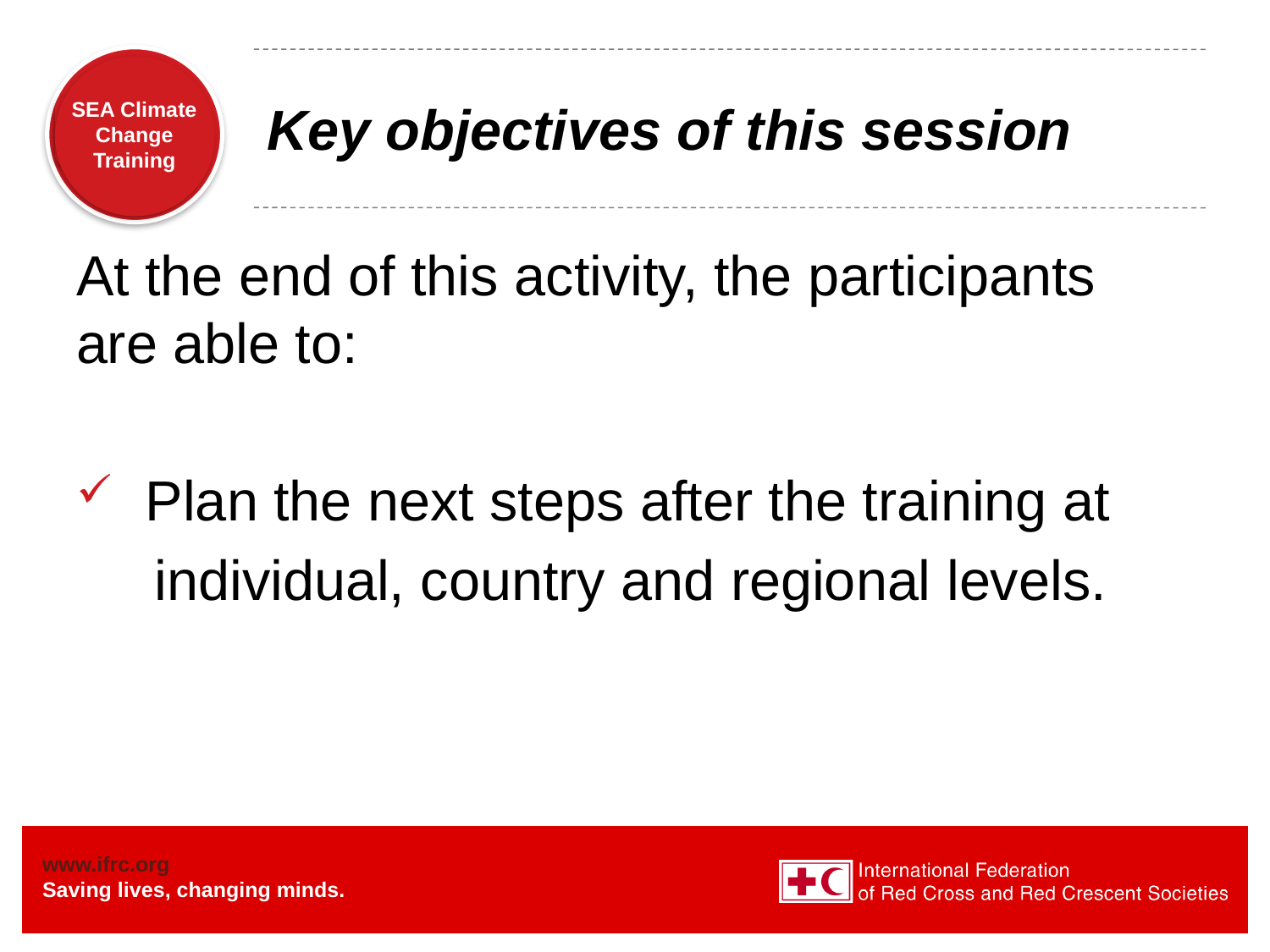

# Key objectives of this session
At the end of this activity, the participants are able to:

  Plan the next steps after the training at
     individual, country and regional levels.